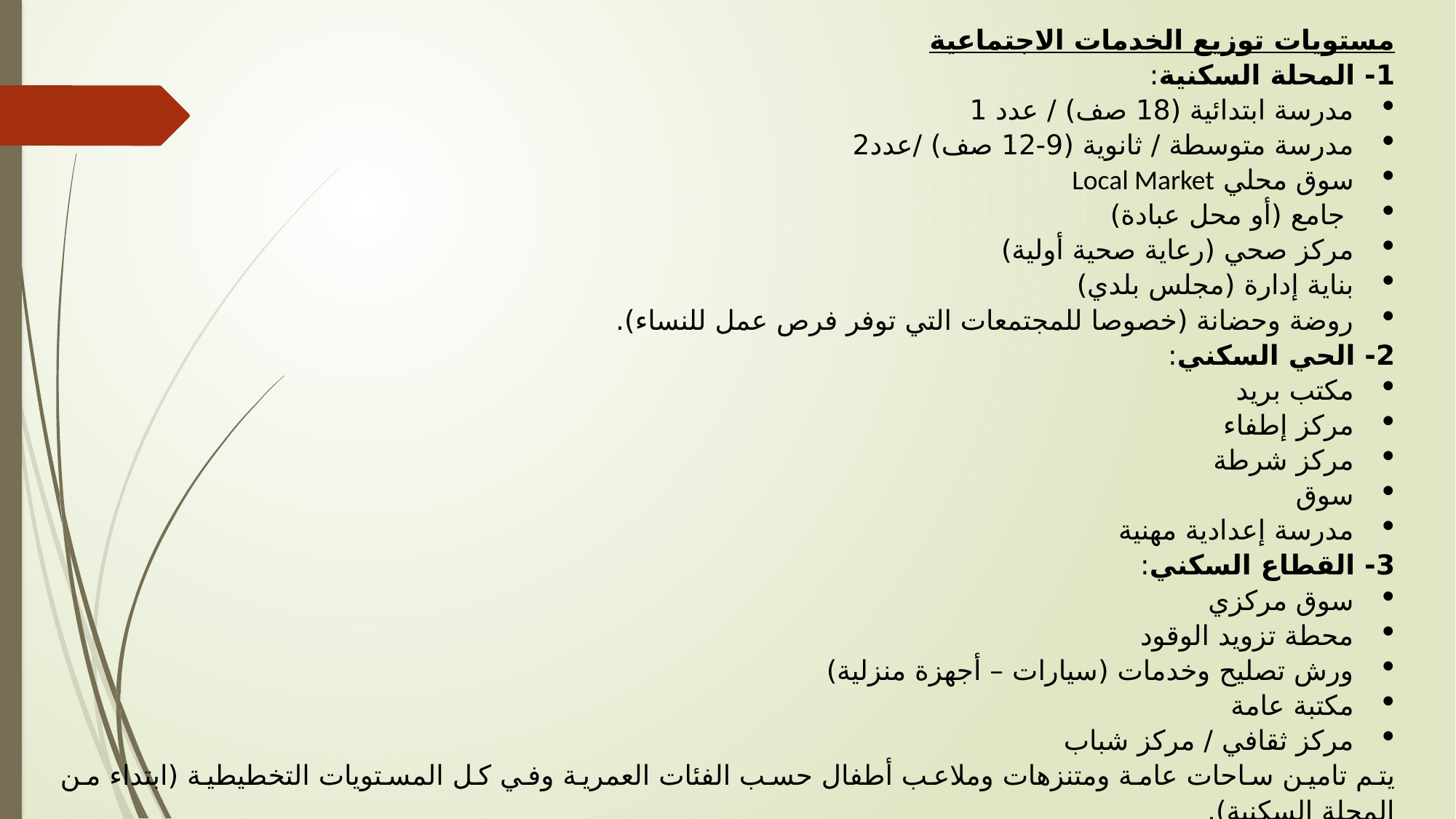

مستويات توزيع الخدمات الاجتماعية
1- المحلة السكنية:
مدرسة ابتدائية (18 صف) / عدد 1
مدرسة متوسطة / ثانوية (9-12 صف) /عدد2
سوق محلي Local Market
 جامع (أو محل عبادة)
مركز صحي (رعاية صحية أولية)
بناية إدارة (مجلس بلدي)
روضة وحضانة (خصوصا للمجتمعات التي توفر فرص عمل للنساء).
2- الحي السكني:
مكتب بريد
مركز إطفاء
مركز شرطة
سوق
مدرسة إعدادية مهنية
3- القطاع السكني:
سوق مركزي
محطة تزويد الوقود
ورش تصليح وخدمات (سيارات – أجهزة منزلية)
مكتبة عامة
مركز ثقافي / مركز شباب
يتم تامين ساحات عامة ومتنزهات وملاعب أطفال حسب الفئات العمرية وفي كل المستويات التخطيطية (ابتداء من المحلة السكنية).